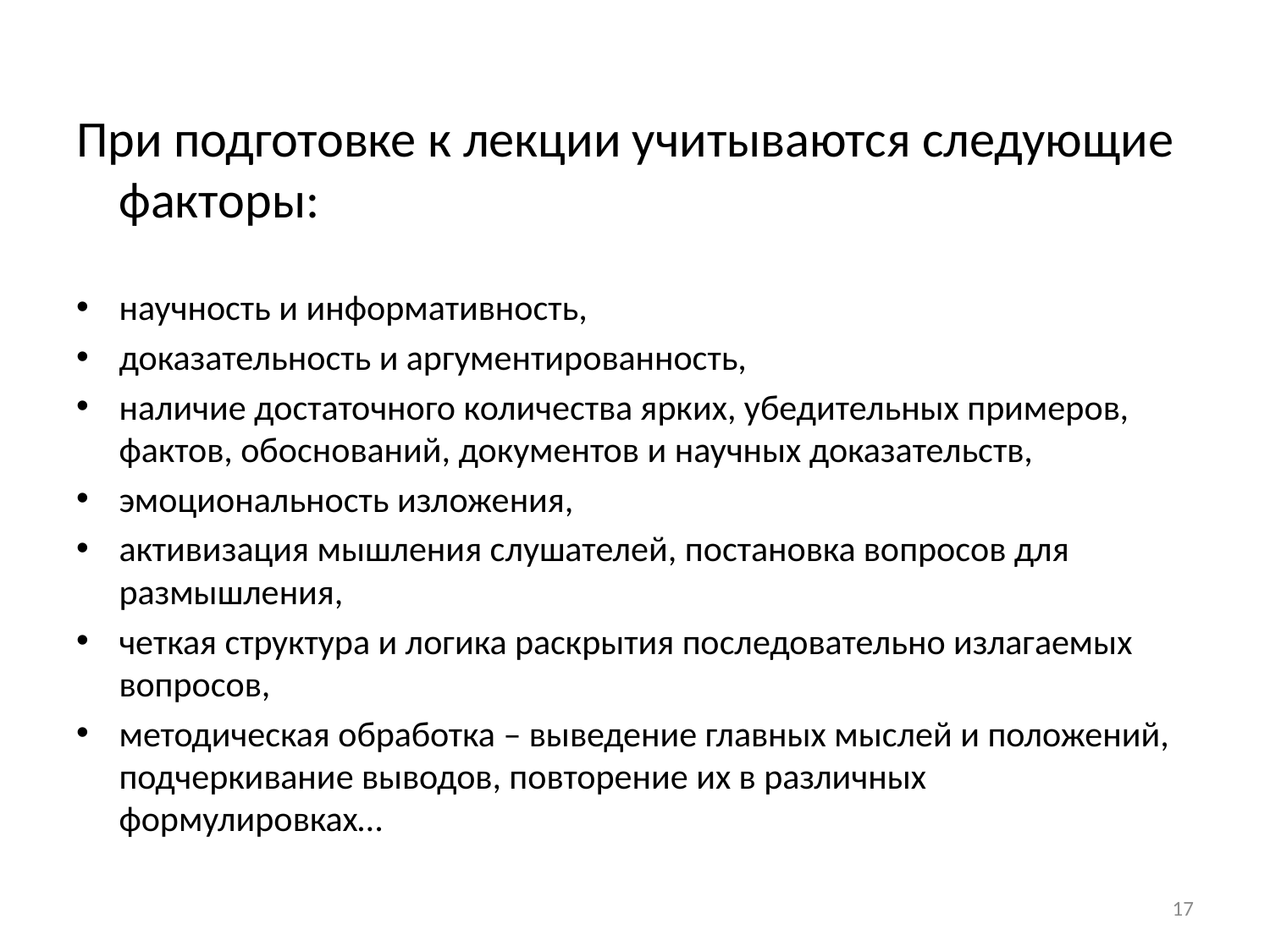

#
При подготовке к лекции учитываются следующие факторы:

научность и информативность,
доказательность и аргументированность,
наличие достаточного количества ярких, убедительных примеров, фактов, обоснований, документов и научных доказательств,
эмоциональность изложения,
активизация мышления слушателей, постановка вопросов для размышления,
четкая структура и логика раскрытия последовательно излагаемых вопросов,
методическая обработка – выведение главных мыслей и положений, подчеркивание выводов, повторение их в различных формулировках…

17